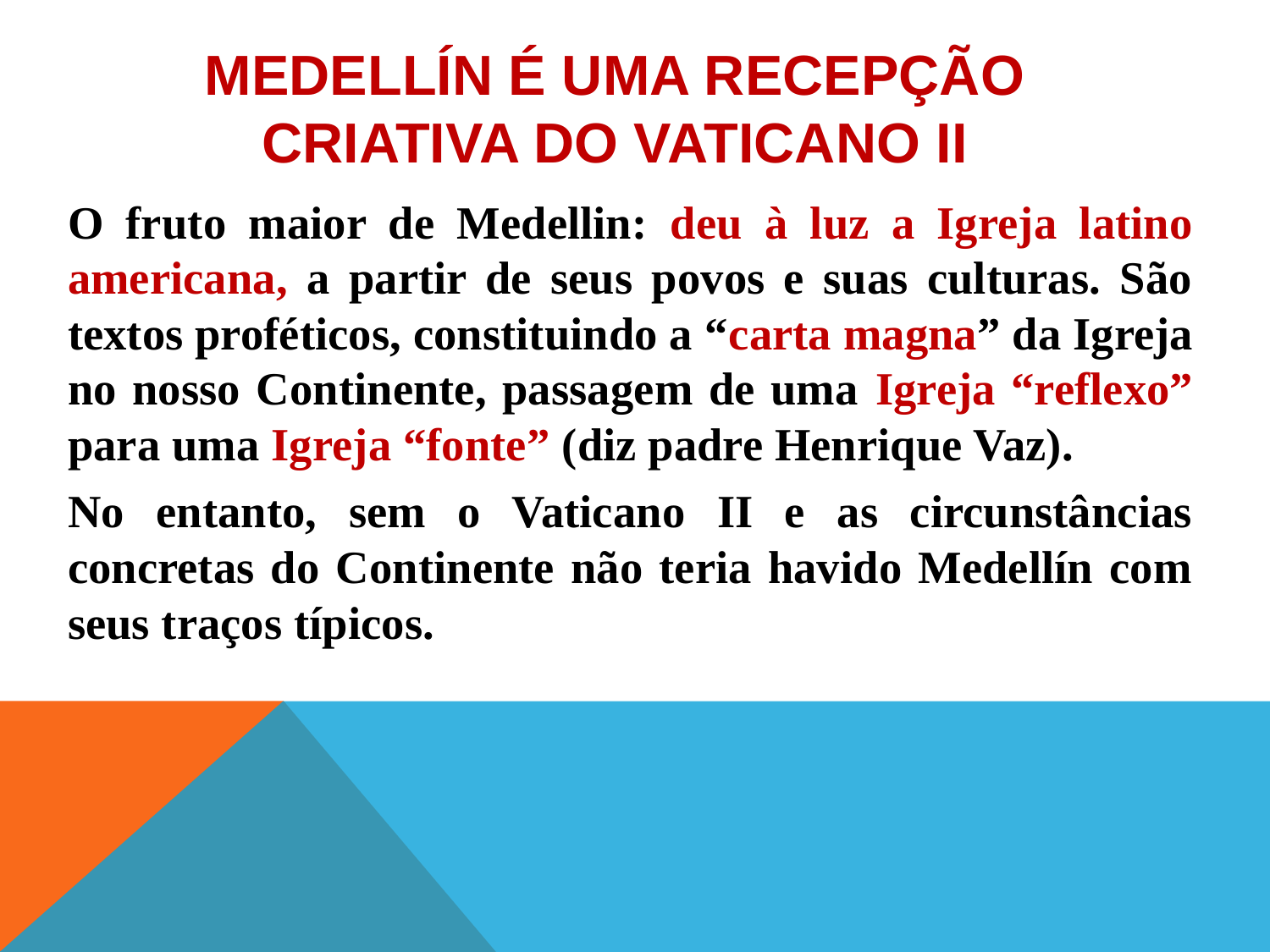

# Medellín É uma recepção criativa do Vaticano II
O fruto maior de Medellin: deu à luz a Igreja latino americana, a partir de seus povos e suas culturas. São textos proféticos, constituindo a “carta magna” da Igreja no nosso Continente, passagem de uma Igreja “reflexo” para uma Igreja “fonte” (diz padre Henrique Vaz).
No entanto, sem o Vaticano II e as circunstâncias concretas do Continente não teria havido Medellín com seus traços típicos.